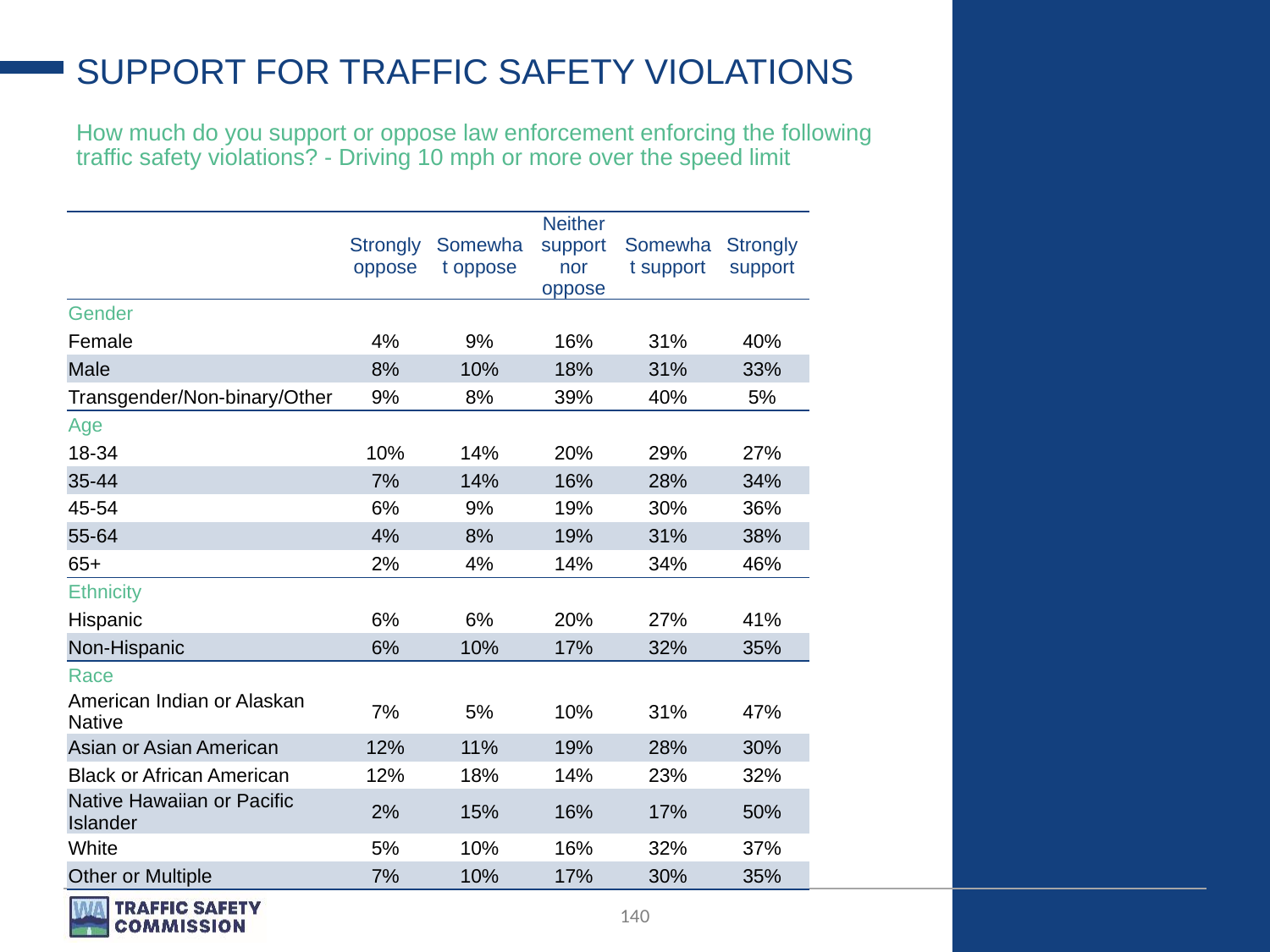

# SUPPORT FOR TRAFFIC SAFETY VIOLATIONS
How much do you support or oppose law enforcement enforcing the following traffic safety violations? - Driving 10 mph or more over the speed limit
|  | Strongly oppose | Somewhat oppose | Neither support nor oppose | Somewhat support | Strongly support |
| --- | --- | --- | --- | --- | --- |
| Gender |  |  |  |  |  |
| Female | 4% | 9% | 16% | 31% | 40% |
| Male | 8% | 10% | 18% | 31% | 33% |
| Transgender/Non-binary/Other | 9% | 8% | 39% | 40% | 5% |
| Age |  |  |  |  |  |
| 18-34 | 10% | 14% | 20% | 29% | 27% |
| 35-44 | 7% | 14% | 16% | 28% | 34% |
| 45-54 | 6% | 9% | 19% | 30% | 36% |
| 55-64 | 4% | 8% | 19% | 31% | 38% |
| 65+ | 2% | 4% | 14% | 34% | 46% |
| Ethnicity |  |  |  |  |  |
| Hispanic | 6% | 6% | 20% | 27% | 41% |
| Non-Hispanic | 6% | 10% | 17% | 32% | 35% |
| Race |  |  |  |  |  |
| American Indian or Alaskan Native | 7% | 5% | 10% | 31% | 47% |
| Asian or Asian American | 12% | 11% | 19% | 28% | 30% |
| Black or African American | 12% | 18% | 14% | 23% | 32% |
| Native Hawaiian or Pacific Islander | 2% | 15% | 16% | 17% | 50% |
| White | 5% | 10% | 16% | 32% | 37% |
| Other or Multiple | 7% | 10% | 17% | 30% | 35% |